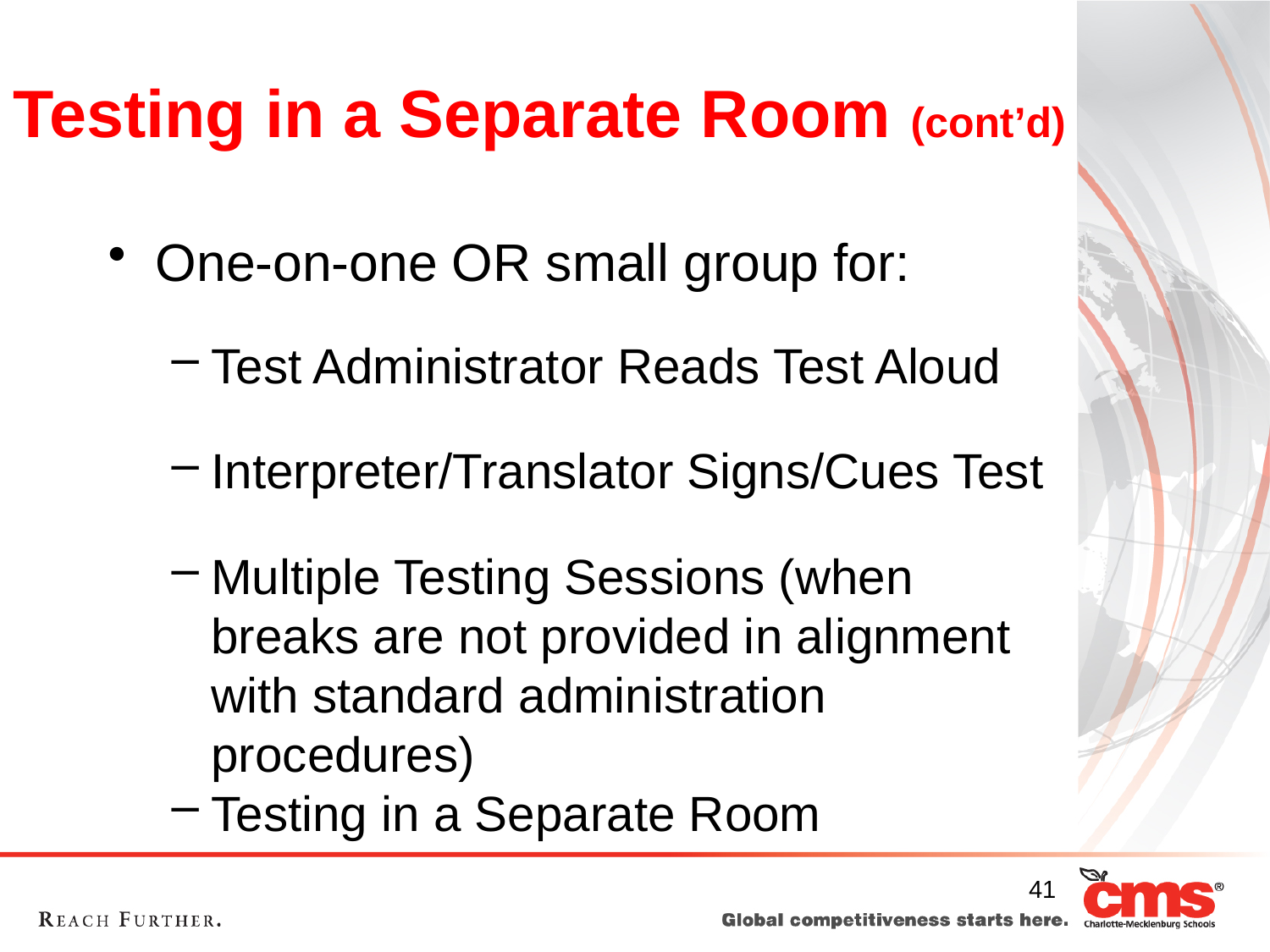

# Testing in a Separate Room (cont’d)
One-on-one OR small group for:

Test Administrator Reads Test Aloud

Interpreter/Translator Signs/Cues Test

Multiple Testing Sessions (when breaks are not provided in alignment with standard administration procedures)
Testing in a Separate Room

41